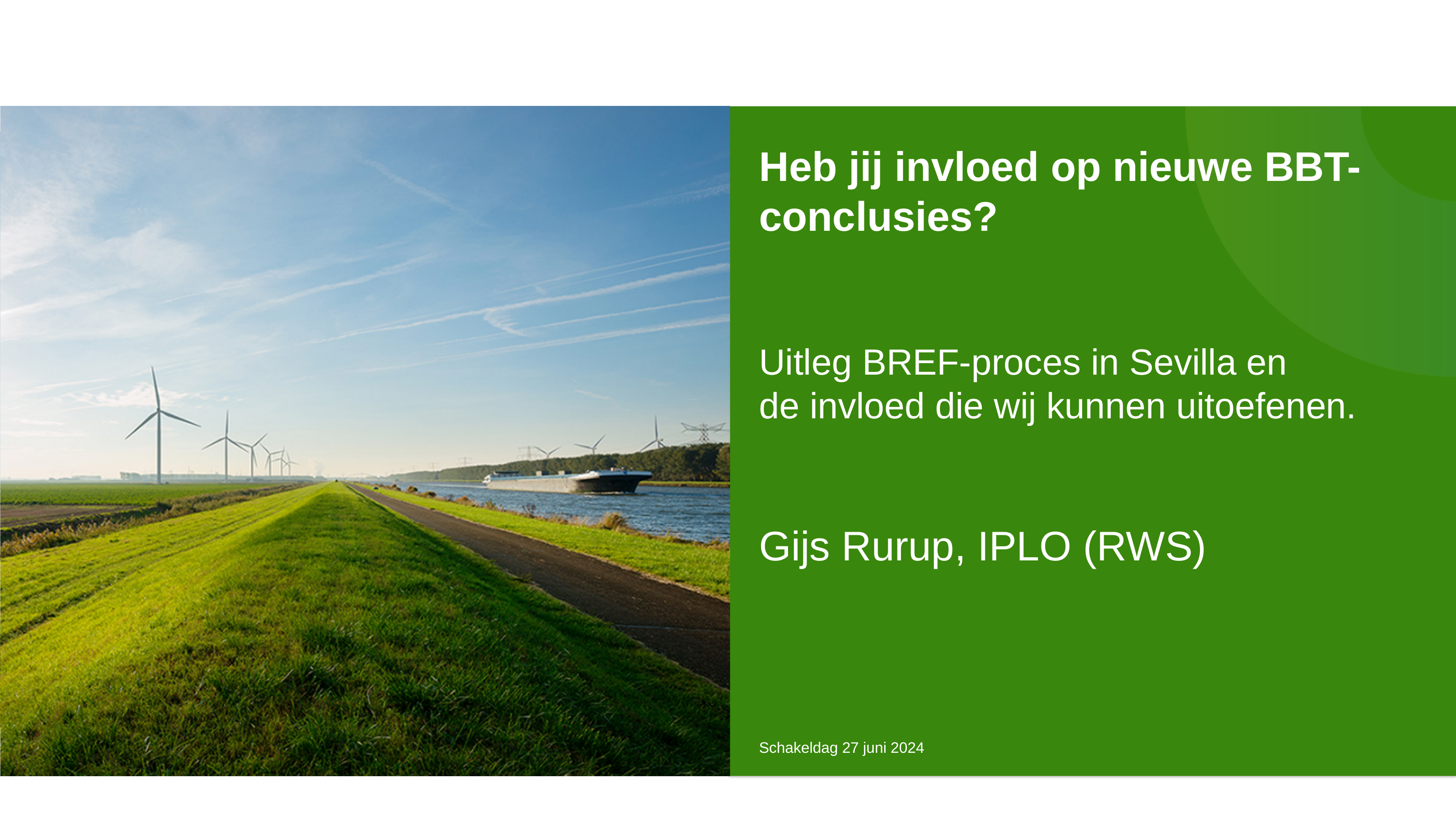

# Heb jij invloed op nieuwe BBT-conclusies? Uitleg BREF-proces in Sevilla en de invloed die wij kunnen uitoefenen. Gijs Rurup, IPLO (RWS)
Schakeldag 27 juni 2024